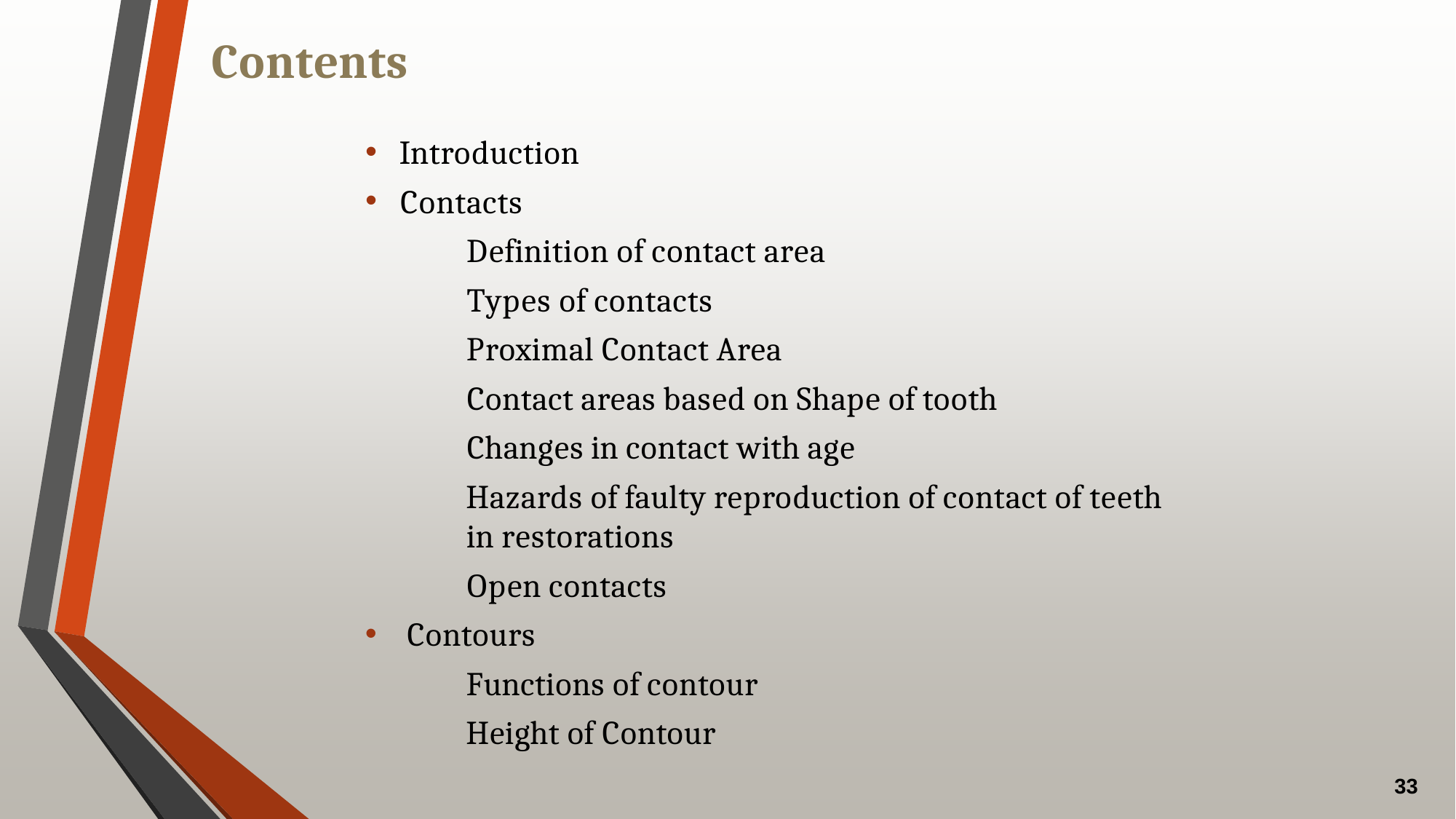

# Contents
Introduction
Contacts
Definition of contact area
Types of contacts
Proximal Contact Area
Contact areas based on Shape of tooth
Changes in contact with age
Hazards of faulty reproduction of contact of teeth in restorations
Open contacts
Contours
Functions of contour
Height of Contour

3
3